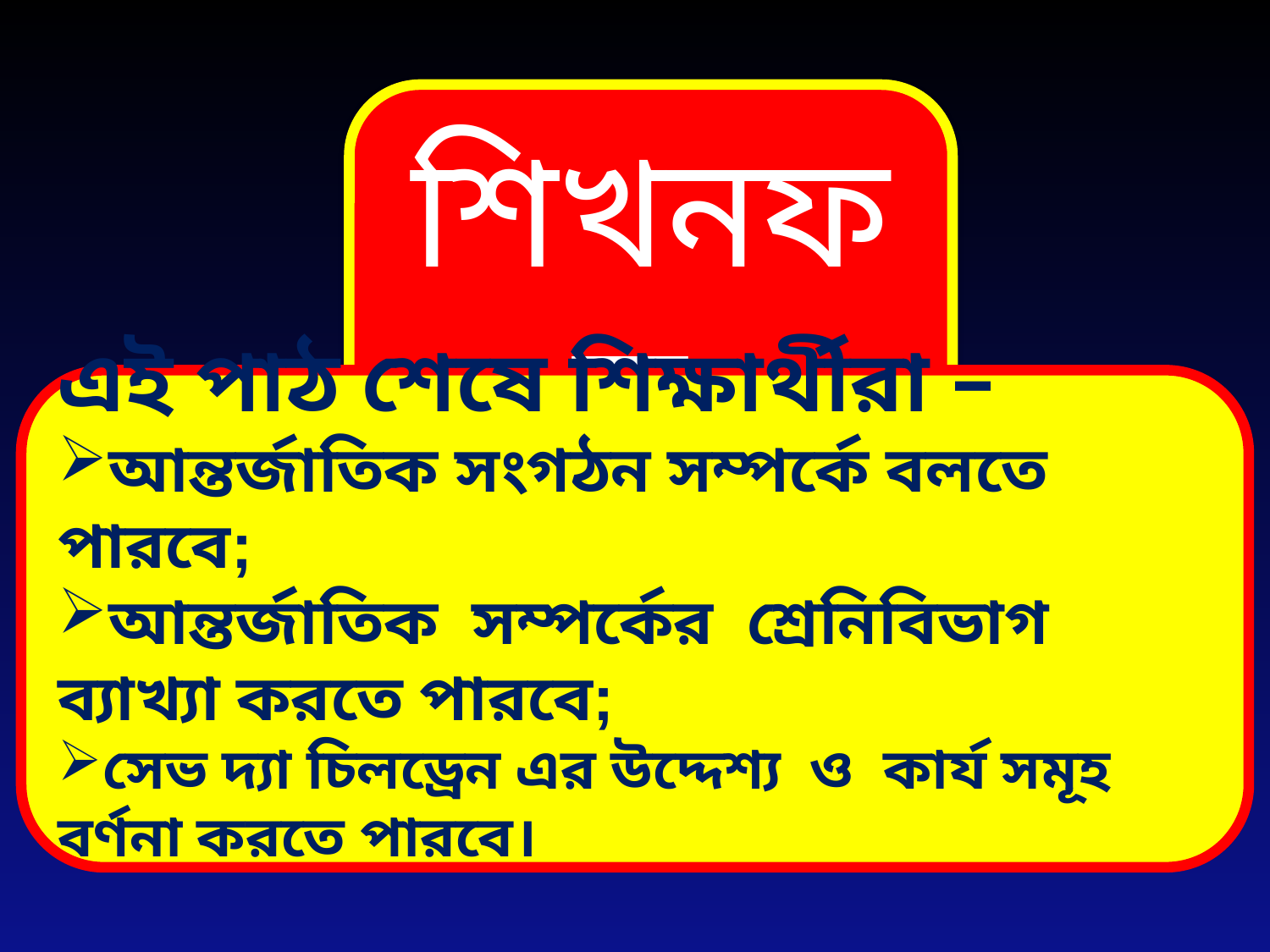

শিখনফল

এই পাঠ শেষে শিক্ষার্থীরা –
আন্তর্জাতিক সংগঠন সম্পর্কে বলতে পারবে;
আন্তর্জাতিক  সম্পর্কের  শ্রেনিবিভাগ ব্যাখ্যা করতে পারবে;
সেভ দ্যা চিলড্রেন এর উদ্দেশ্য  ও  কার্য সমূহ বর্ণনা করতে পারবে।